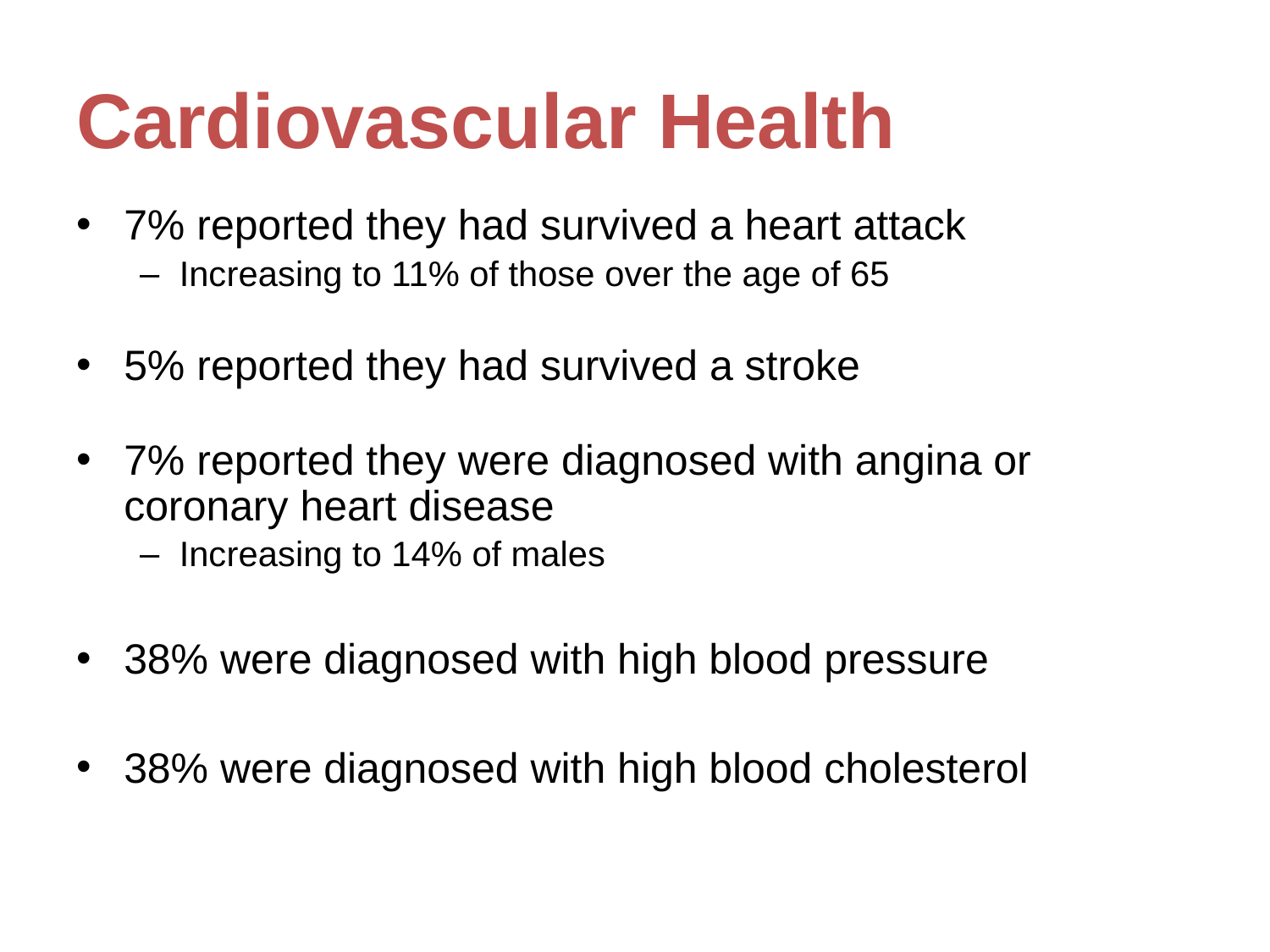

# Cardiovascular Health
7% reported they had survived a heart attack
Increasing to 11% of those over the age of 65

5% reported they had survived a stroke

7% reported they were diagnosed with angina or coronary heart disease
Increasing to 14% of males

38% were diagnosed with high blood pressure

38% were diagnosed with high blood cholesterol